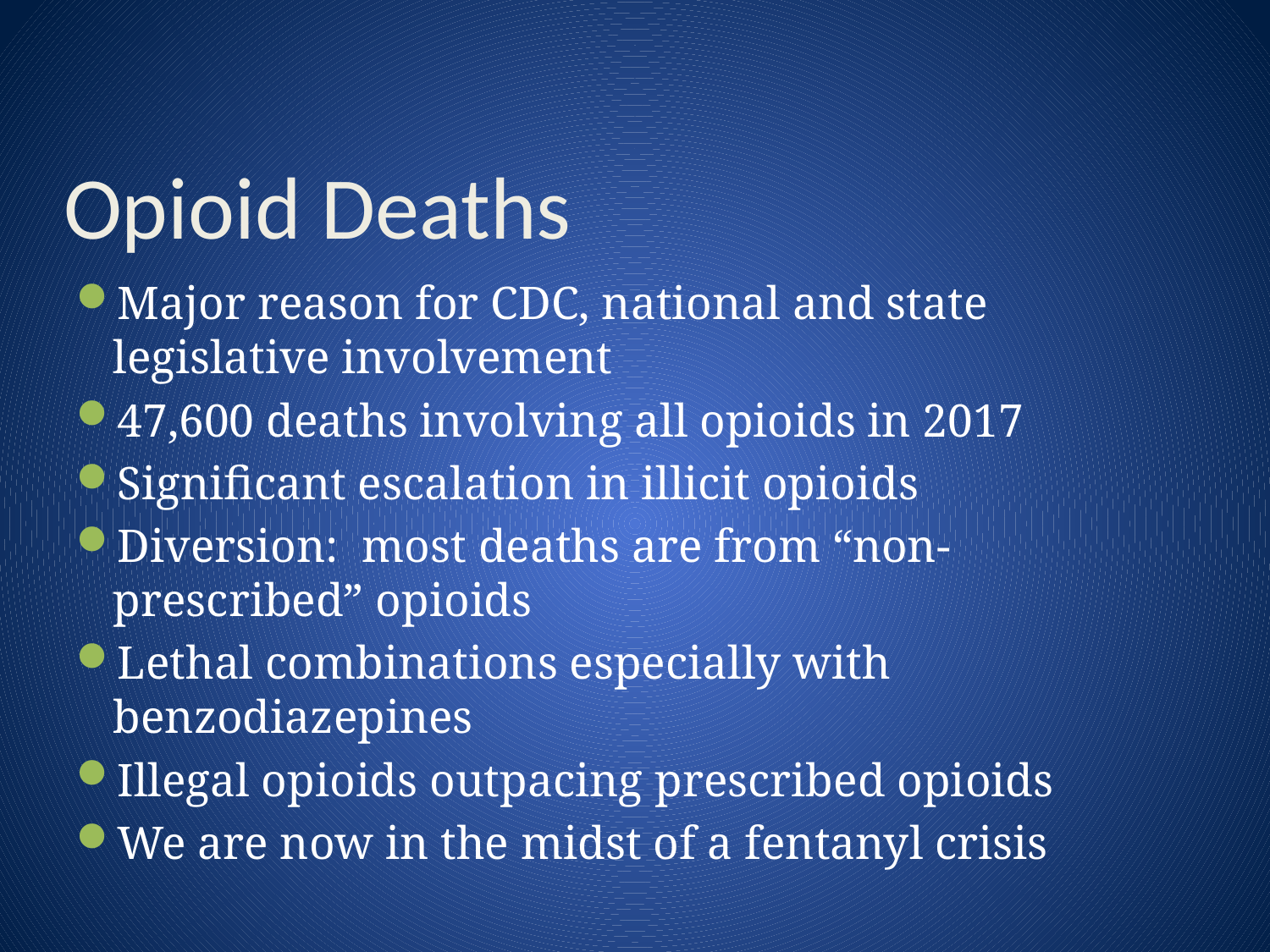

# Opioid Deaths
Major reason for CDC, national and state legislative involvement
47,600 deaths involving all opioids in 2017
Significant escalation in illicit opioids
Diversion:  most deaths are from “non-prescribed” opioids
Lethal combinations especially with benzodiazepines
Illegal opioids outpacing prescribed opioids
We are now in the midst of a fentanyl crisis